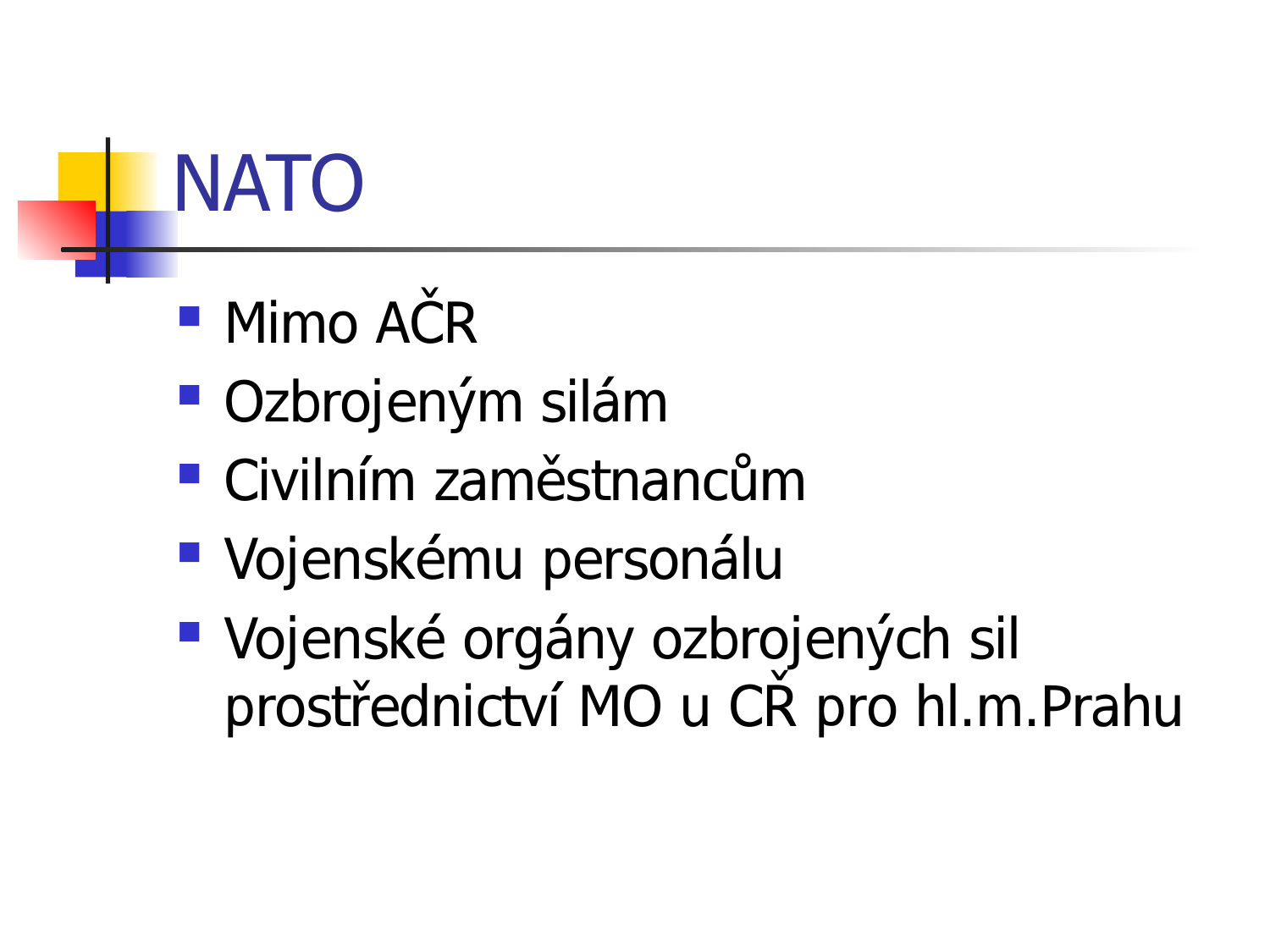

# NATO
Mimo AČR
Ozbrojeným silám
Civilním zaměstnancům
Vojenskému personálu
Vojenské orgány ozbrojených sil prostřednictví MO u CŘ pro hl.m.Prahu